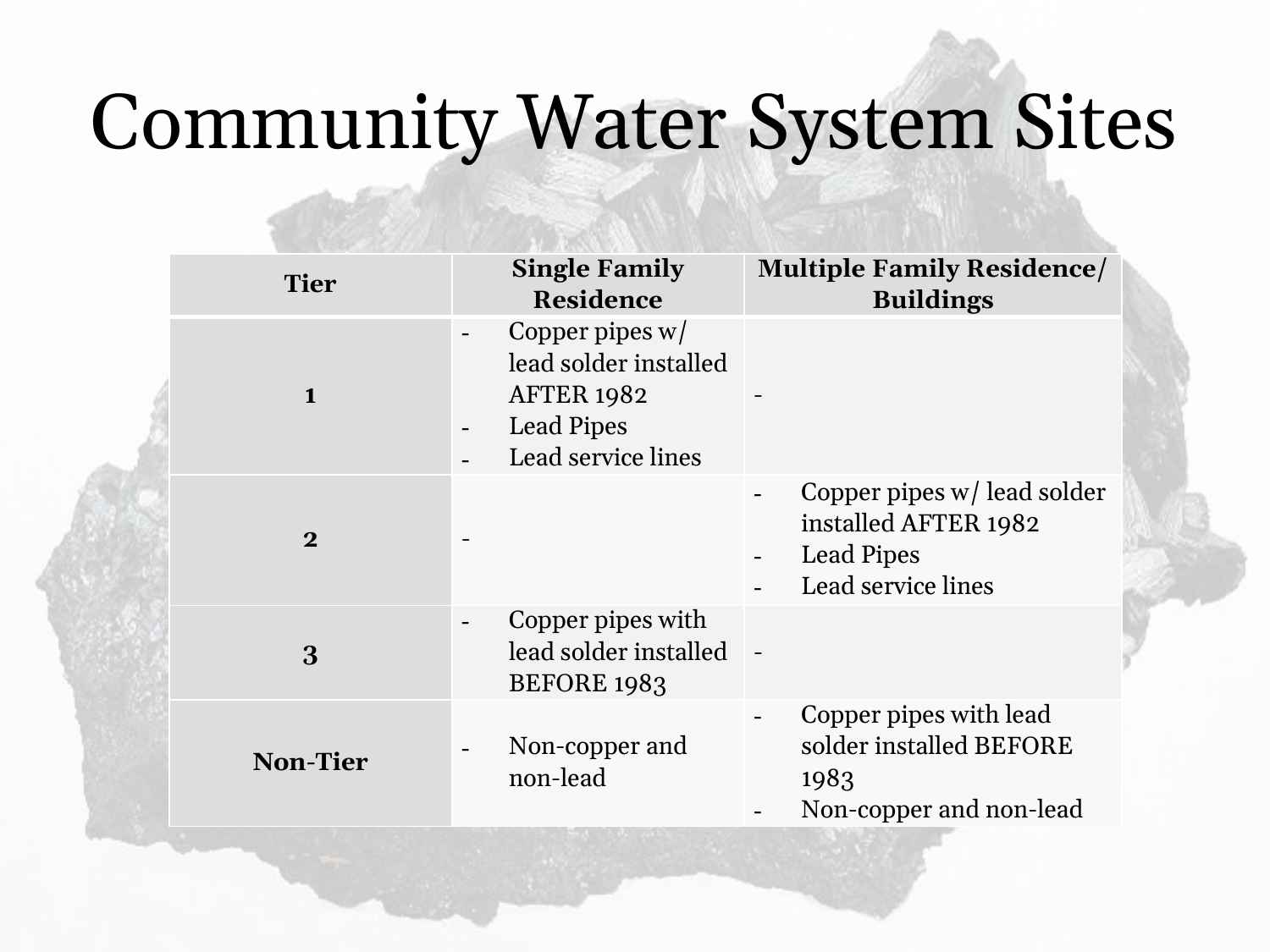

# Community Water System Sites
| Tier | Single Family Residence | Multiple Family Residence/ Buildings |
| --- | --- | --- |
| 1 | Copper pipes w/ lead solder installed AFTER 1982 Lead Pipes Lead service lines | - |
| 2 | - | Copper pipes w/ lead solder installed AFTER 1982 Lead Pipes Lead service lines |
| 3 | Copper pipes with lead solder installed BEFORE 1983 | - |
| Non-Tier | Non-copper and non-lead | Copper pipes with lead solder installed BEFORE 1983 Non-copper and non-lead |